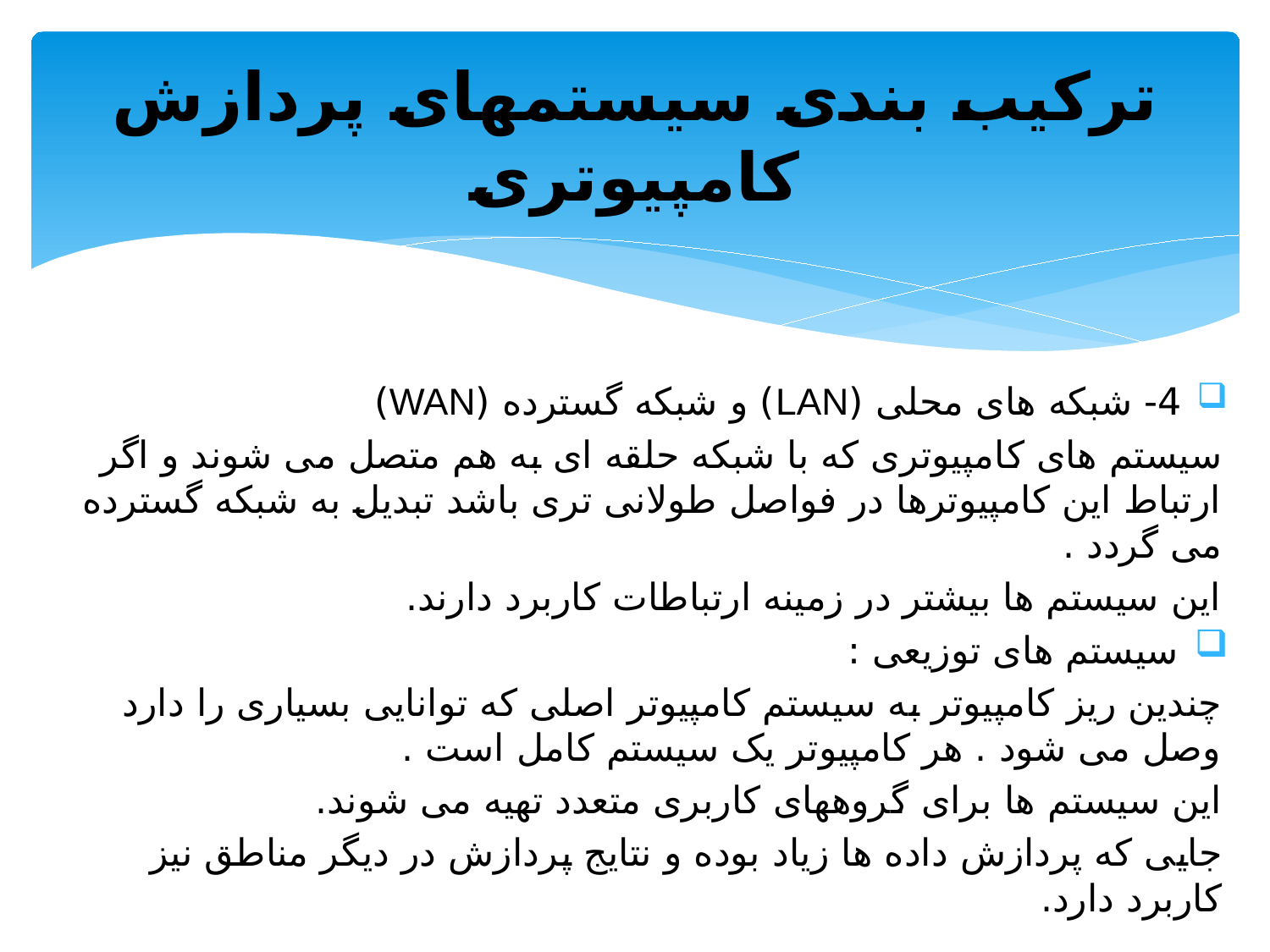

# ترکیب بندی سیستمهای پردازش کامپیوتری
 4- شبکه های محلی (LAN) و شبکه گسترده (WAN)
سیستم های کامپیوتری که با شبکه حلقه ای به هم متصل می شوند و اگر ارتباط این کامپیوترها در فواصل طولانی تری باشد تبدیل به شبکه گسترده می گردد .
این سیستم ها بیشتر در زمینه ارتباطات کاربرد دارند.
 سیستم های توزیعی :
چندین ریز کامپیوتر به سیستم کامپیوتر اصلی که توانایی بسیاری را دارد وصل می شود . هر کامپیوتر یک سیستم کامل است .
این سیستم ها برای گروههای کاربری متعدد تهیه می شوند.
جایی که پردازش داده ها زیاد بوده و نتایج پردازش در دیگر مناطق نیز کاربرد دارد.